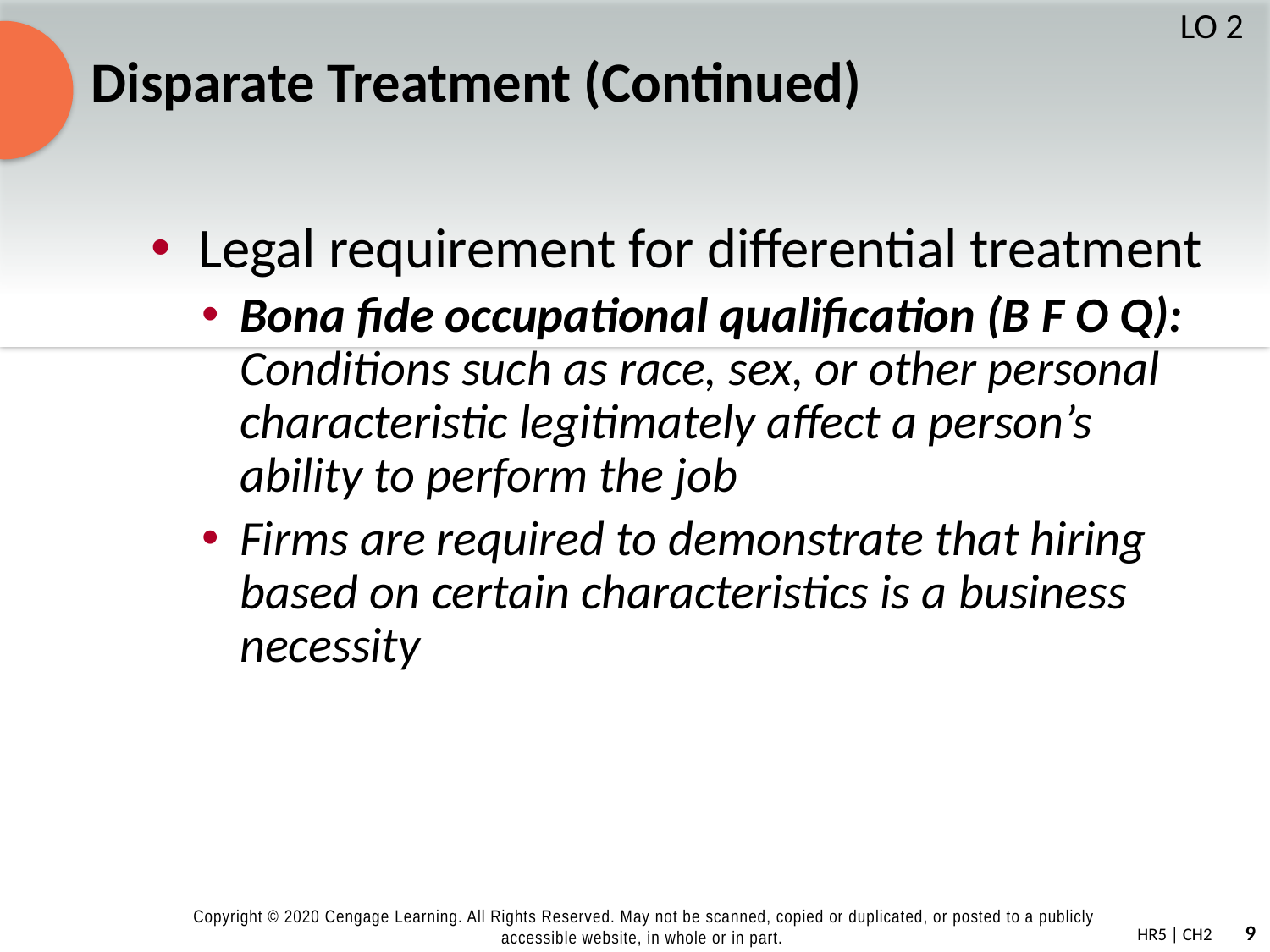

# Disparate Treatment (Continued)
LO 2
Legal requirement for differential treatment
Bona fide occupational qualification (B F O Q): Conditions such as race, sex, or other personal characteristic legitimately affect a person’s ability to perform the job
Firms are required to demonstrate that hiring based on certain characteristics is a business necessity